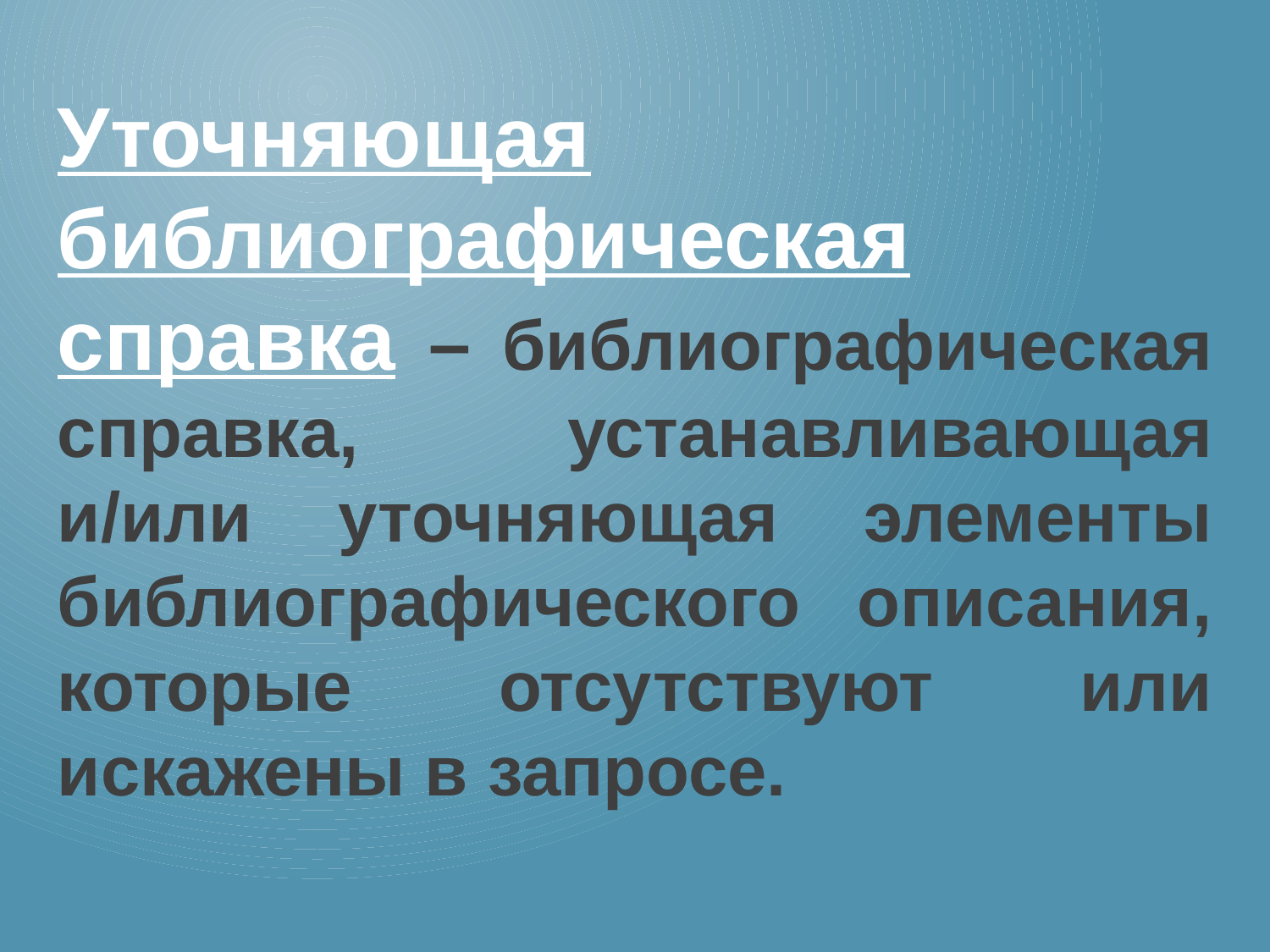

Уточняющая библиографическая справка – библиографическая справка, устанавливающая и/или уточняющая элементы библиографического описания, которые отсутствуют или искажены в запросе.